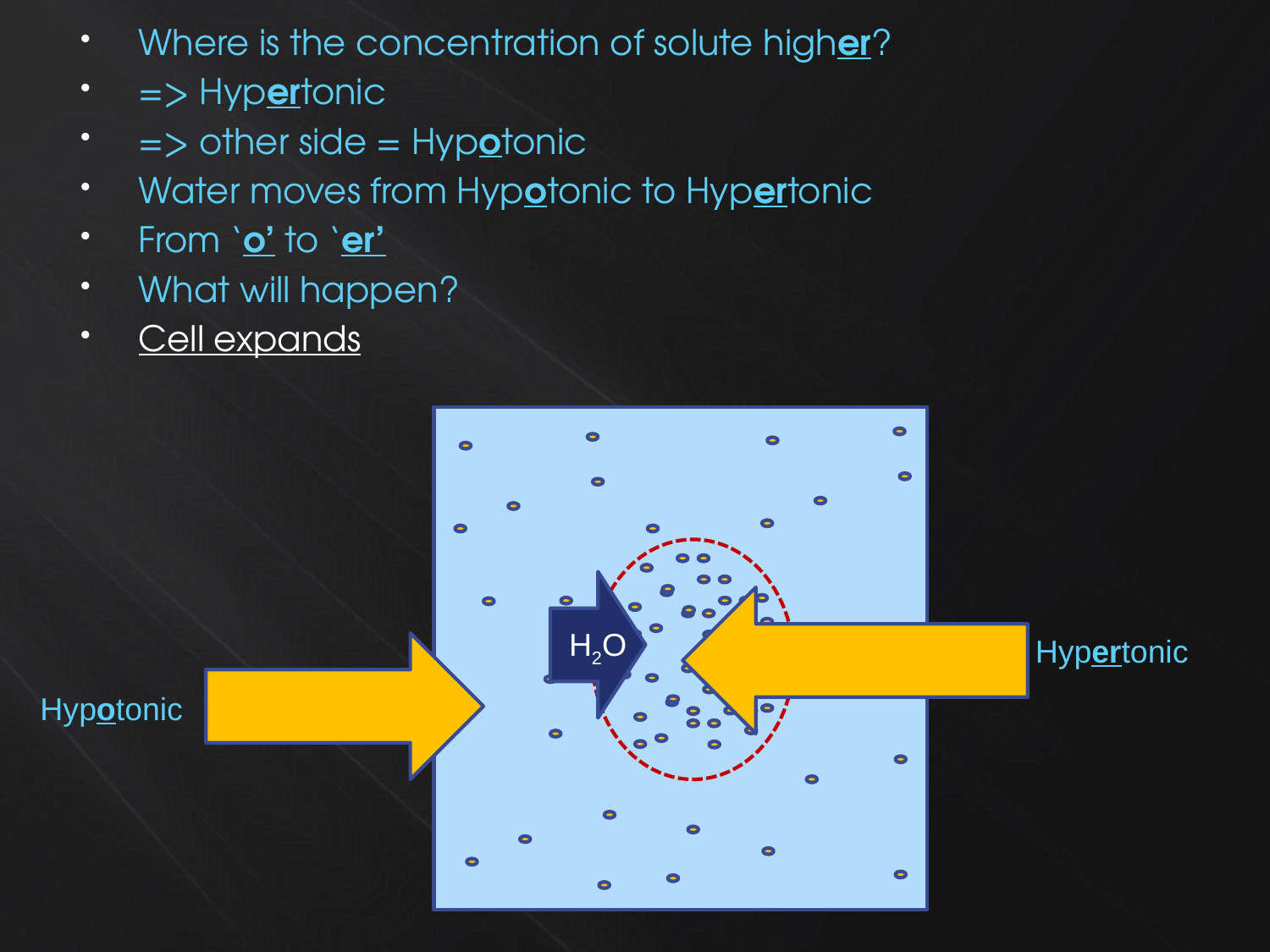

Where is the concentration of solute higher?
=> Hypertonic
=> other side = Hypotonic
Water moves from Hypotonic to Hypertonic
From ‘o’ to ‘er’
What will happen?
Cell expands

H2O

Hypertonic

   Hypotonic